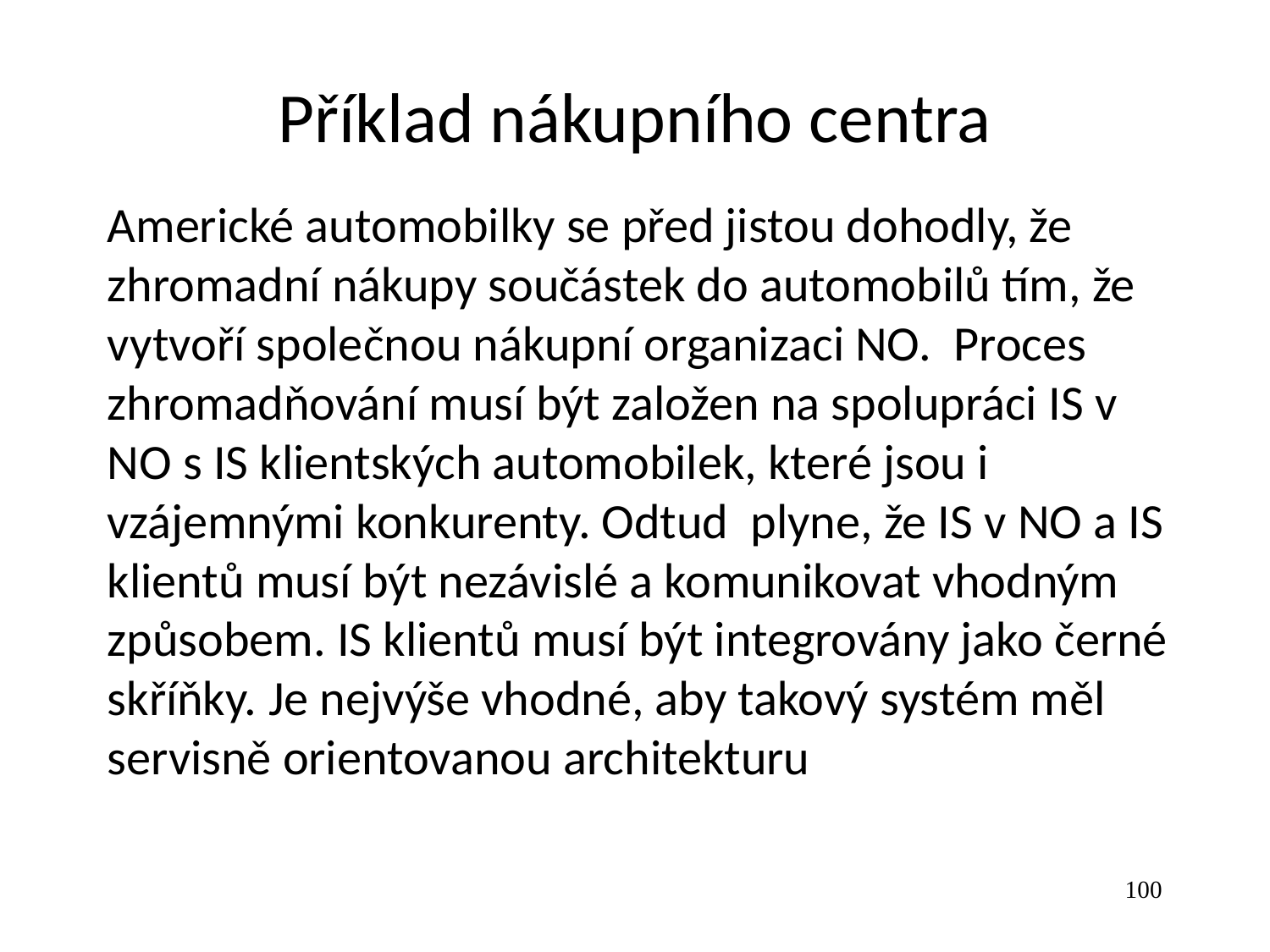

Příklad nákupního centra
Americké automobilky se před jistou dohodly, že zhromadní nákupy součástek do automobilů tím, že vytvoří společnou nákupní organizaci NO.  Proces zhromadňování musí být založen na spolupráci IS v NO s IS klientských automobilek, které jsou i  vzájemnými konkurenty. Odtud  plyne, že IS v NO a IS klientů musí být nezávislé a komunikovat vhodným způsobem. IS klientů musí být integrovány jako černé skříňky. Je nejvýše vhodné, aby takový systém měl servisně orientovanou architekturu

100